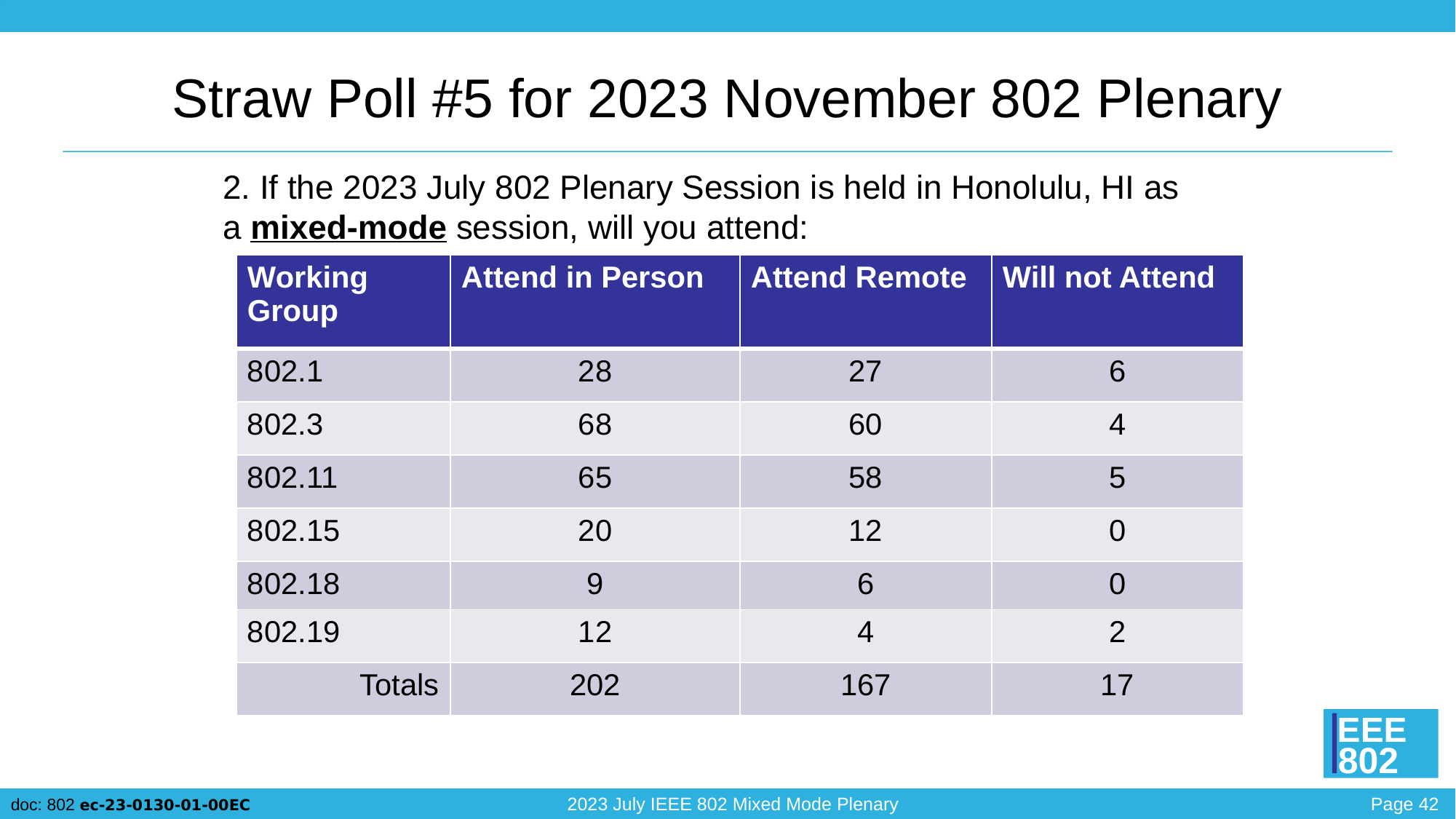

# Straw Poll #5 for 2023 November 802 Plenary
2. If the 2023 July 802 Plenary Session is held in Honolulu, HI as a mixed-mode session, will you attend:

| Working Group | Attend in Person | Attend Remote | Will not Attend |
| --- | --- | --- | --- |
| 802.1 | 28 | 27 | 6 |
| 802.3 | 68 | 60 | 4 |
| 802.11 | 65 | 58 | 5 |
| 802.15 | 20 | 12 | 0 |
| 802.18 | 9 | 6 | 0 |
| 802.19 | 12 | 4 | 2 |
| Totals | 202 | 167 | 17 |